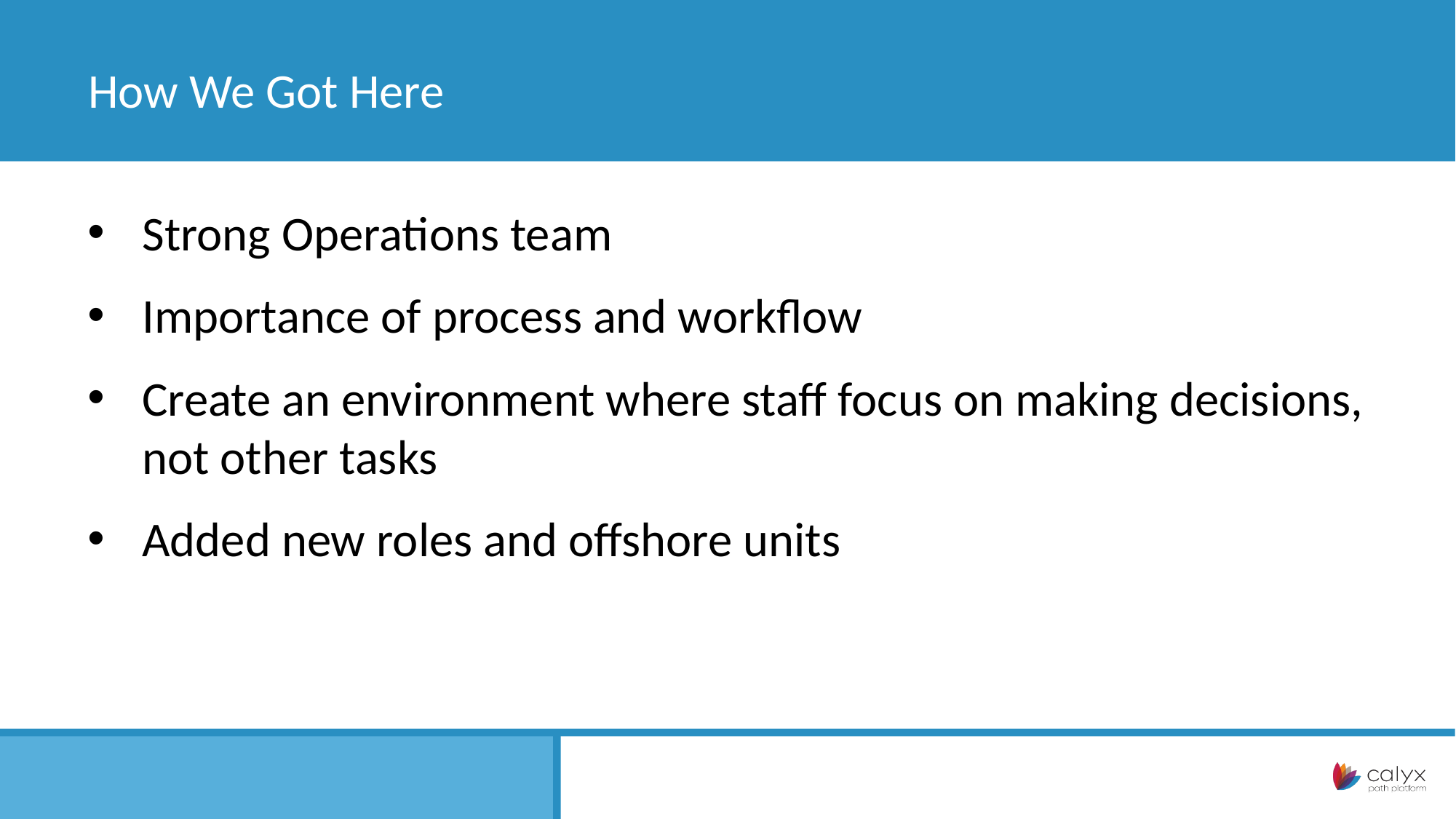

# How We Got Here
Strong Operations team
Importance of process and workflow
Create an environment where staff focus on making decisions, not other tasks
Added new roles and offshore units